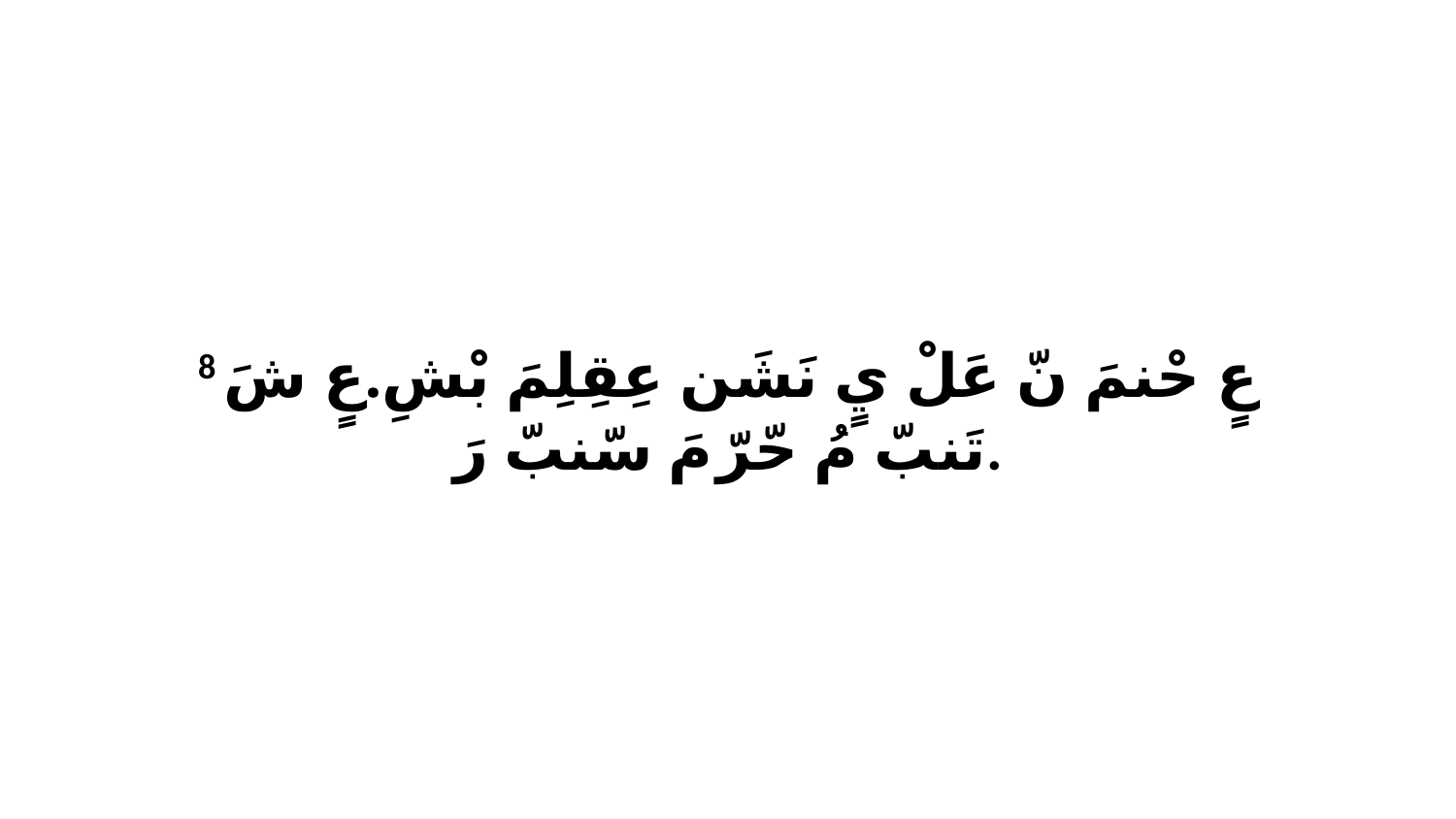

8 عٍ حْنمَ نّ عَلْ يٍ نَشَن عِقِلِمَ بْشِ.عٍ شَ تَنبّ مُ حّرّ مَ سّنبّ رَ.